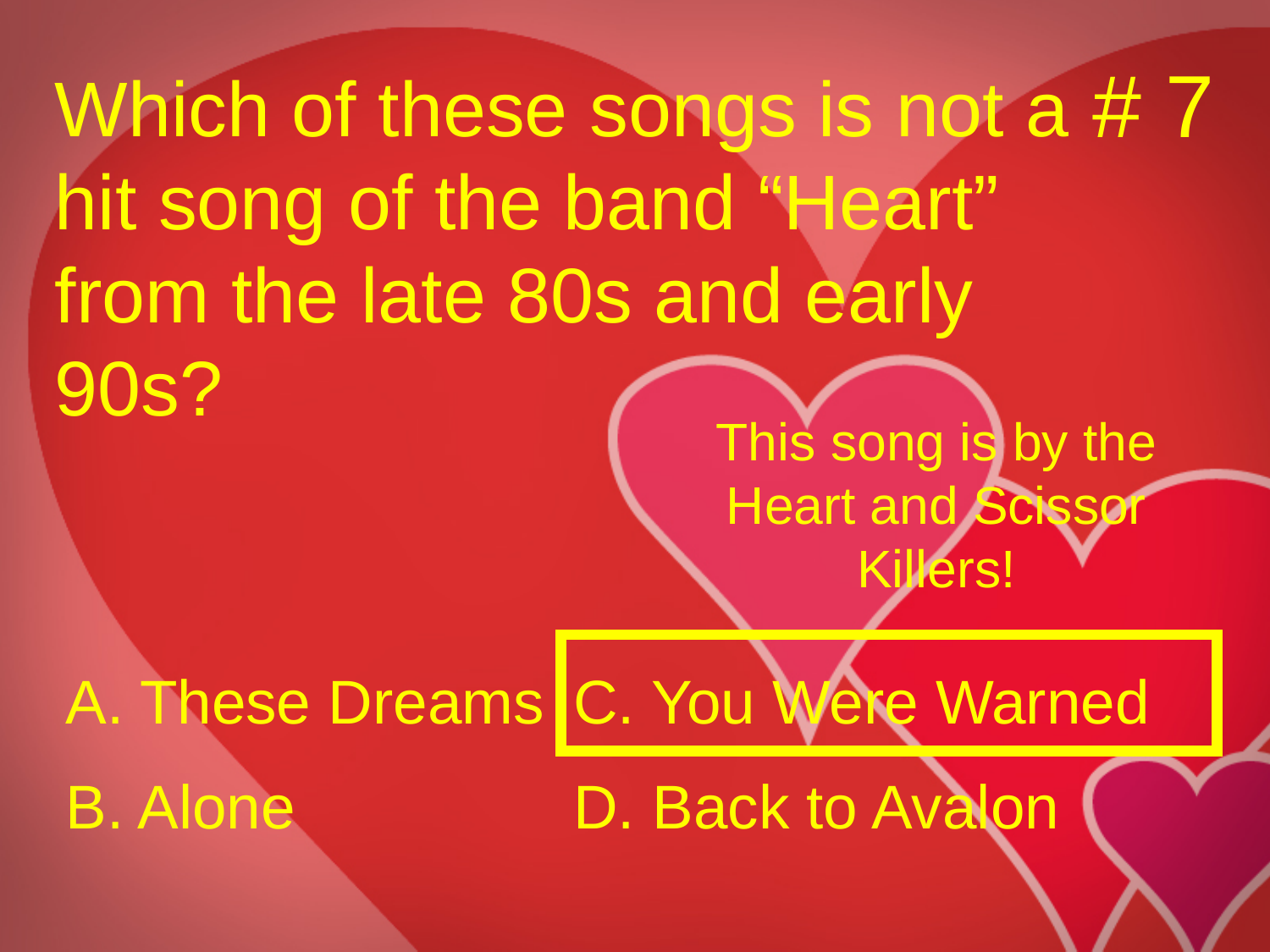

# # 7
Which of these songs is not a hit song of the band “Heart” from the late 80s and early 90s?
This song is by the Heart and Scissor Killers!

A. These Dreams	C. You Were Warned
B. Alone			D. Back to Avalon